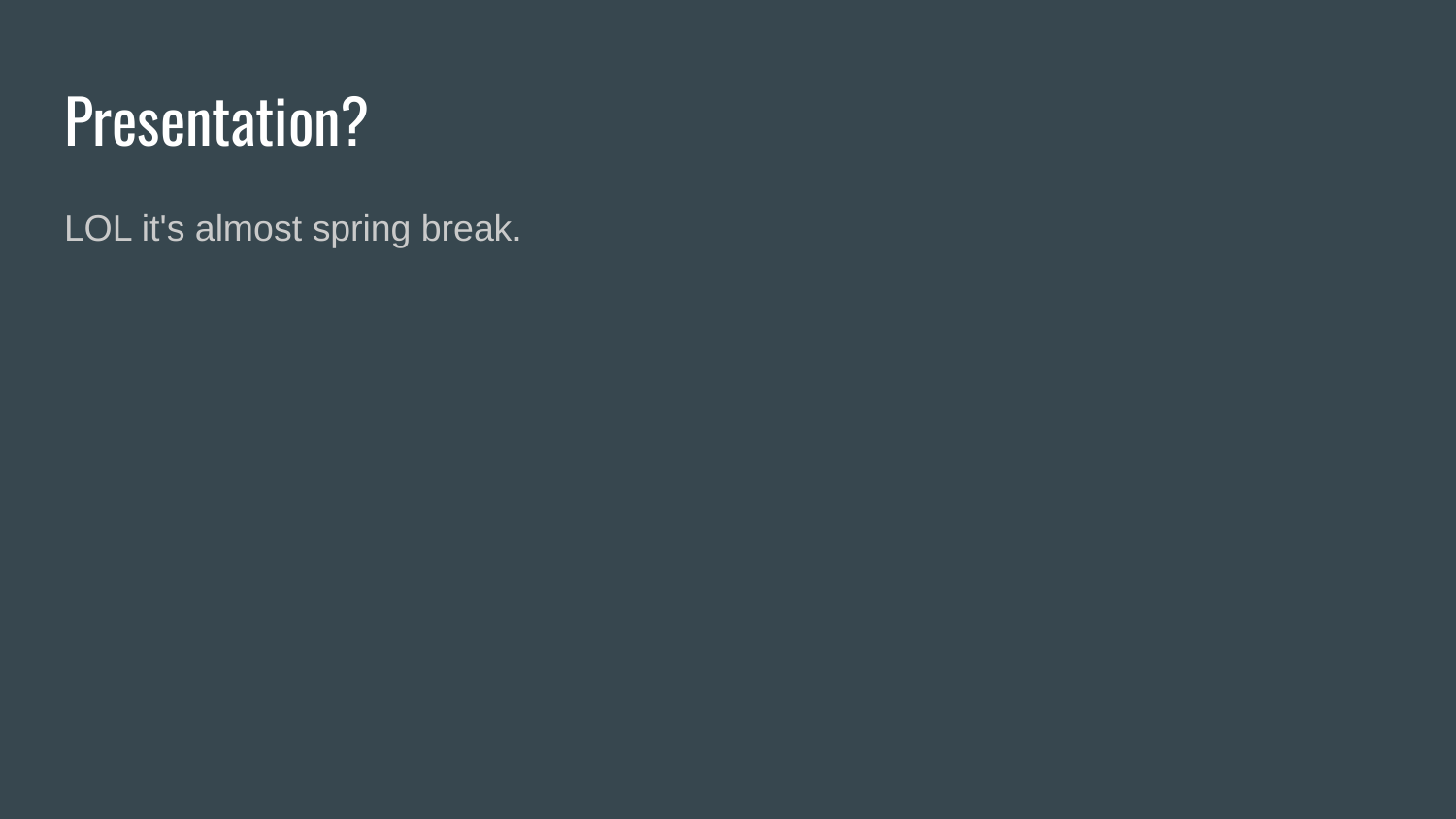

# Presentation?
LOL it's almost spring break.